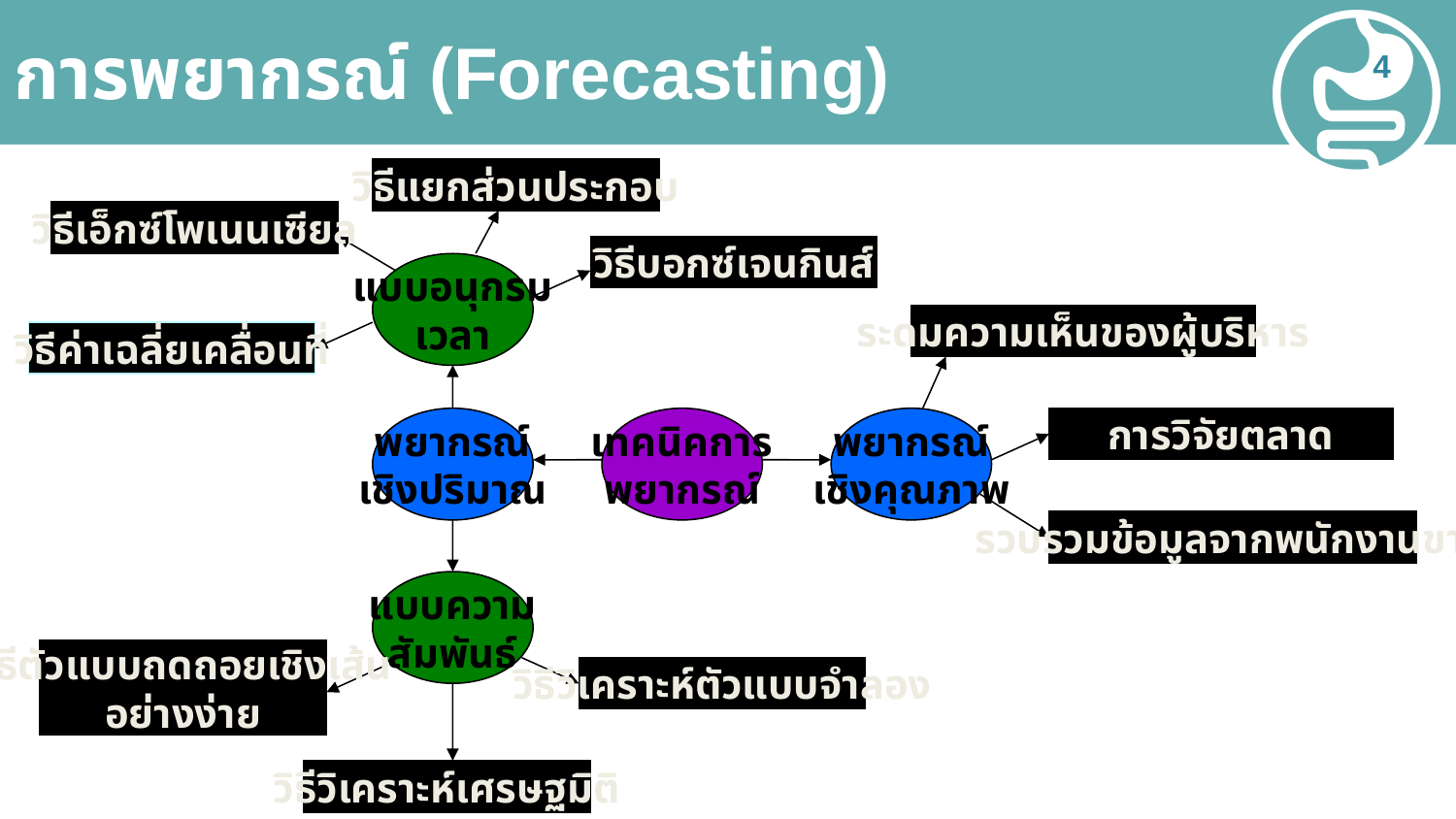

# การพยากรณ์ (Forecasting)
4
วิธีแยกส่วนประกอบ
วิธีเอ็กซ์โพเนนเซียล

วิธีบอกซ์เจนกินส์
แบบอนุกรม
เวลา

ระดมความเห็นของผู้บริหาร
วิธีค่าเฉลี่ยเคลื่อนที่

พยากรณ์
เชิงปริมาณ
เทคนิคการ
พยากรณ์
พยากรณ์
เชิงคุณภาพ
การวิจัยตลาด

รวบรวมข้อมูลจากพนักงานขาย

แบบความ
สัมพันธ์
วิธีตัวแบบถดถอยเชิงเส้น
อย่างง่าย

วิธีวิเคราะห์ตัวแบบจำลอง

วิธีวิเคราะห์เศรษฐมิติ